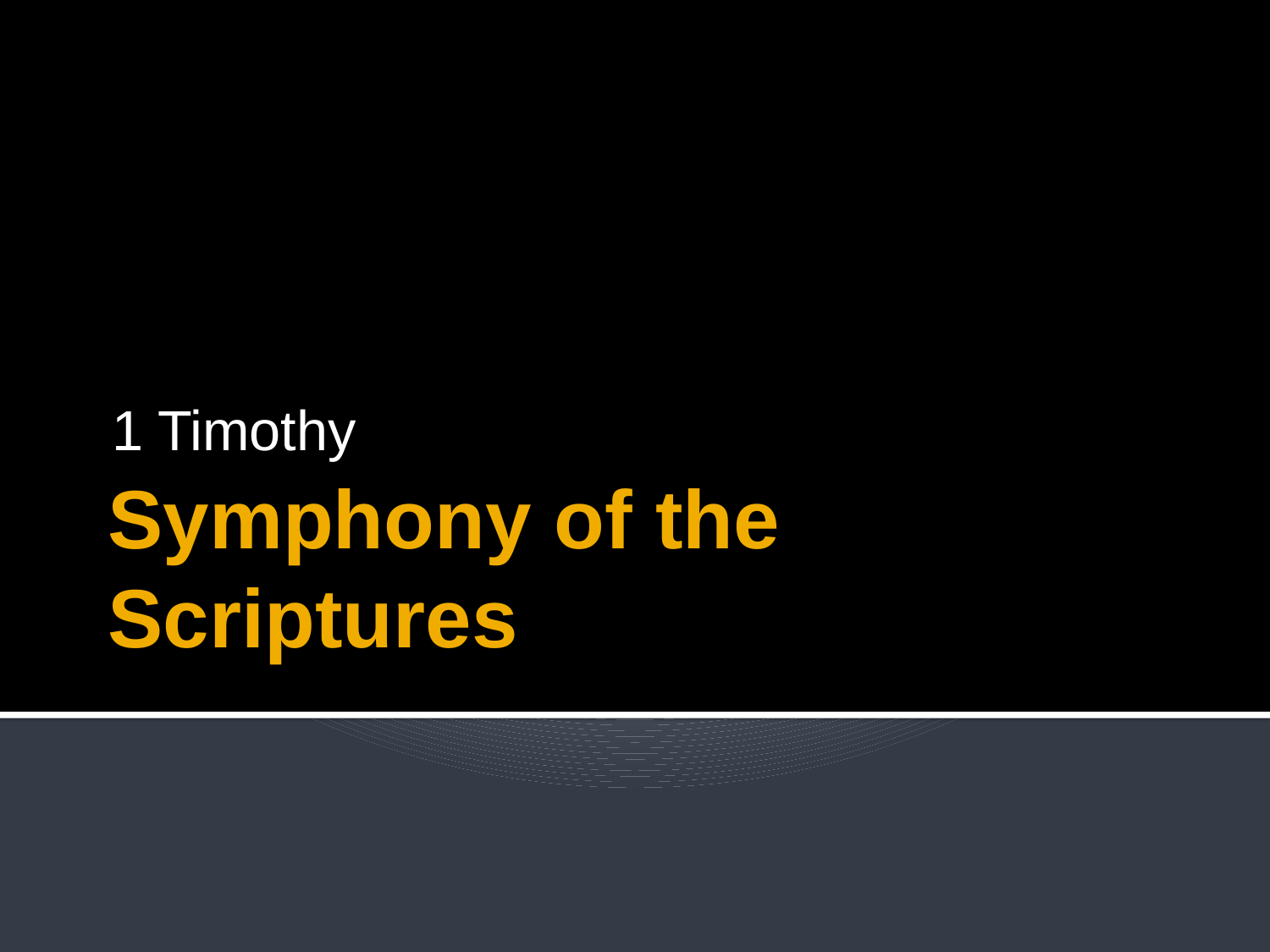

1 Timothy
# Symphony of the Scriptures